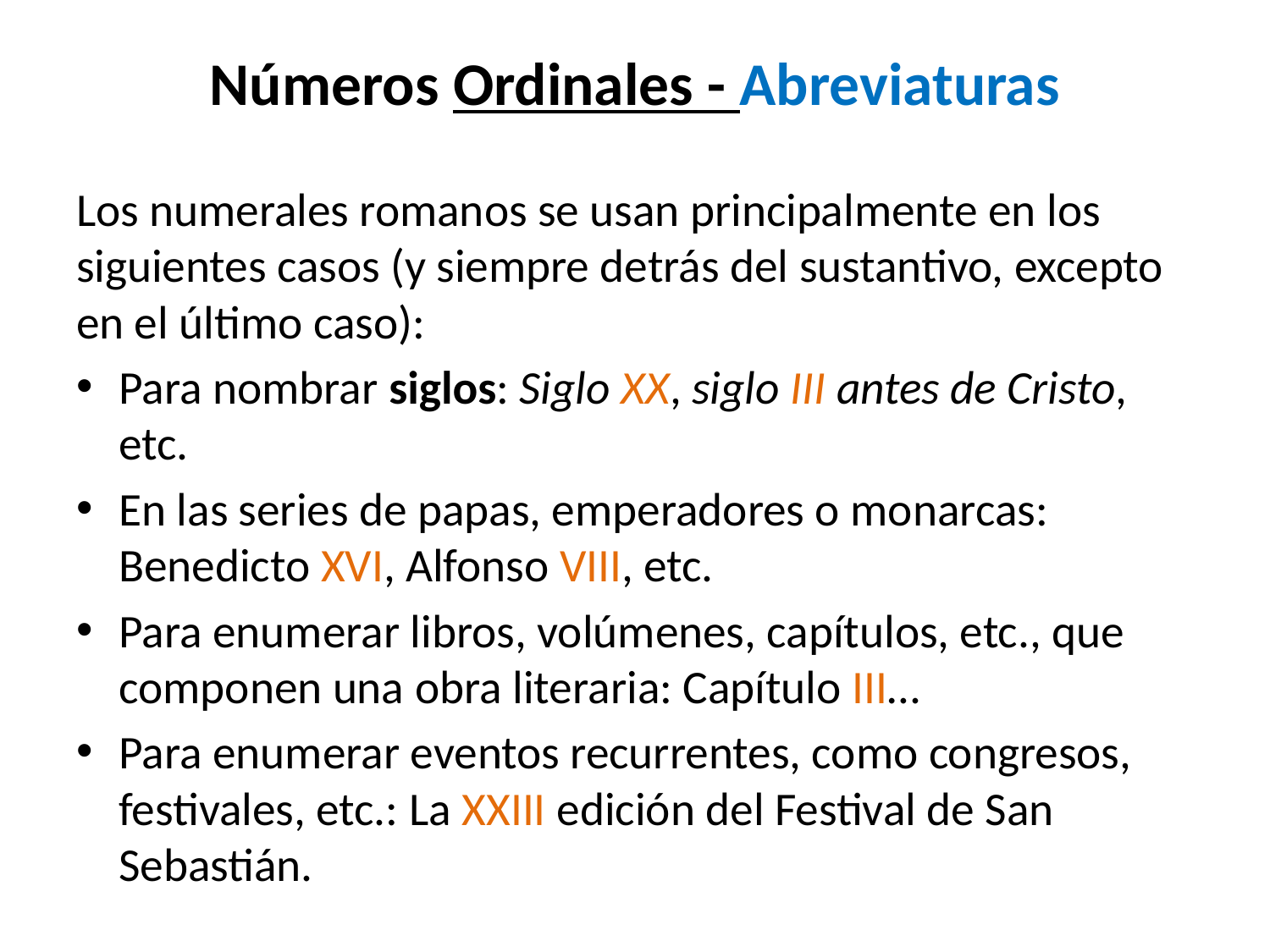

# Números Ordinales - Abreviaturas
Los numerales romanos se usan principalmente en los siguientes casos (y siempre detrás del sustantivo, excepto en el último caso):
Para nombrar siglos: Siglo XX, siglo III antes de Cristo, etc.
En las series de papas, emperadores o monarcas: Benedicto XVI, Alfonso VIII, etc.
Para enumerar libros, volúmenes, capítulos, etc., que componen una obra literaria: Capítulo III…
Para enumerar eventos recurrentes, como congresos, festivales, etc.: La XXIII edición del Festival de San Sebastián.